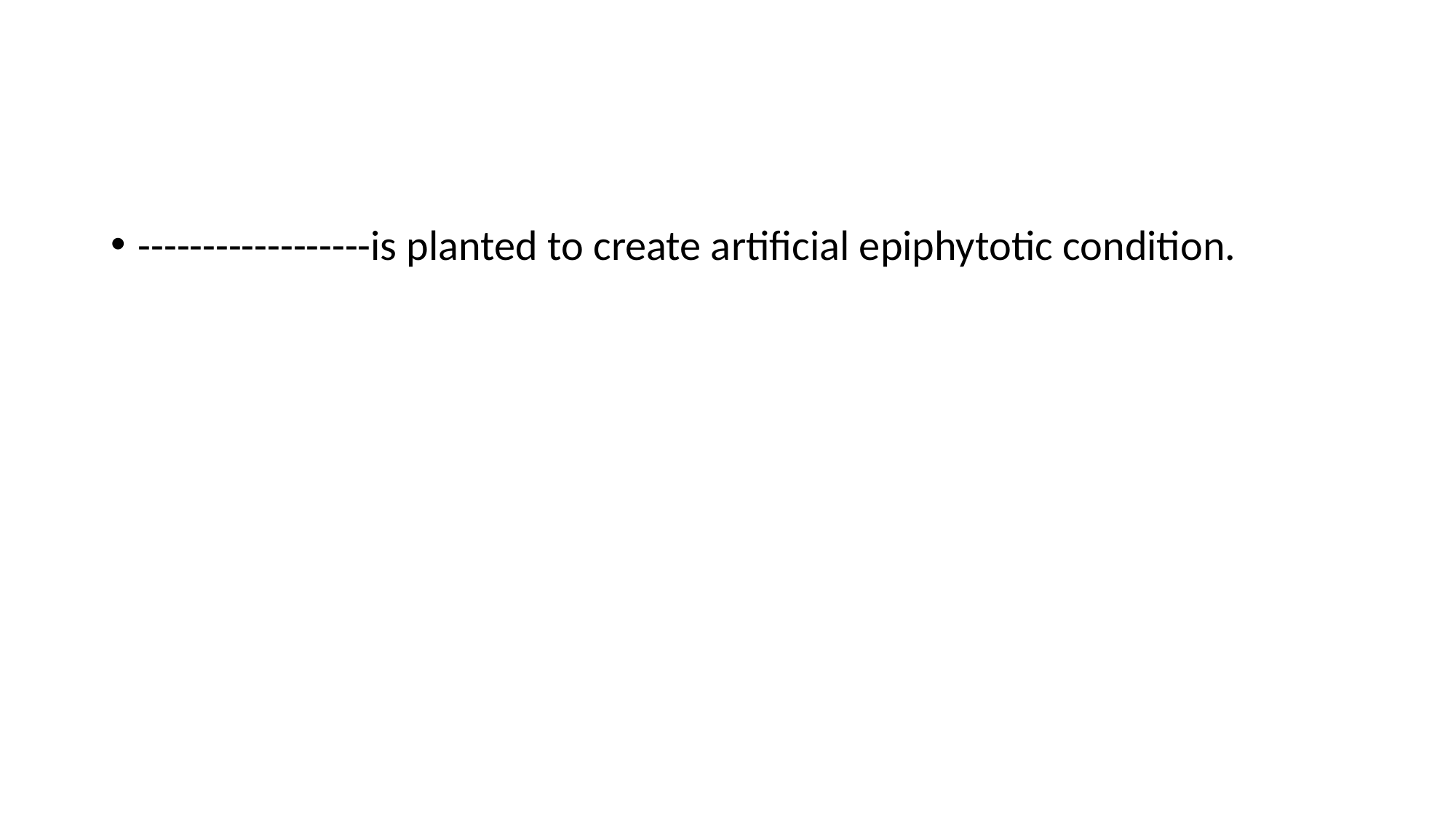

------------------is planted to create artificial epiphytotic condition.